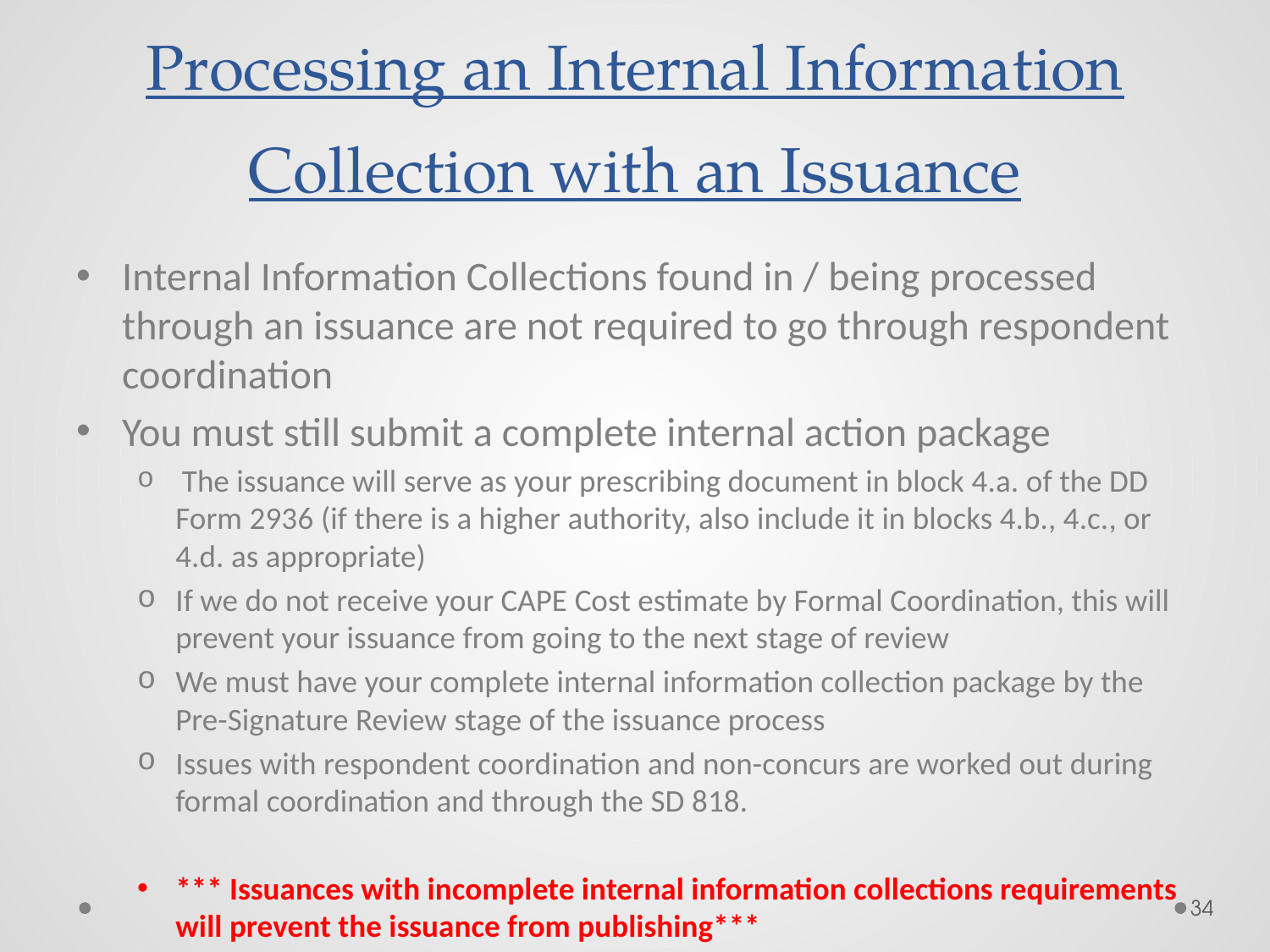

# Processing an Internal Information Collection with an Issuance
Internal Information Collections found in / being processed through an issuance are not required to go through respondent coordination
You must still submit a complete internal action package
 The issuance will serve as your prescribing document in block 4.a. of the DD Form 2936 (if there is a higher authority, also include it in blocks 4.b., 4.c., or 4.d. as appropriate)
If we do not receive your CAPE Cost estimate by Formal Coordination, this will prevent your issuance from going to the next stage of review
We must have your complete internal information collection package by the Pre-Signature Review stage of the issuance process
Issues with respondent coordination and non-concurs are worked out during formal coordination and through the SD 818.

*** Issuances with incomplete internal information collections requirements will prevent the issuance from publishing***

34